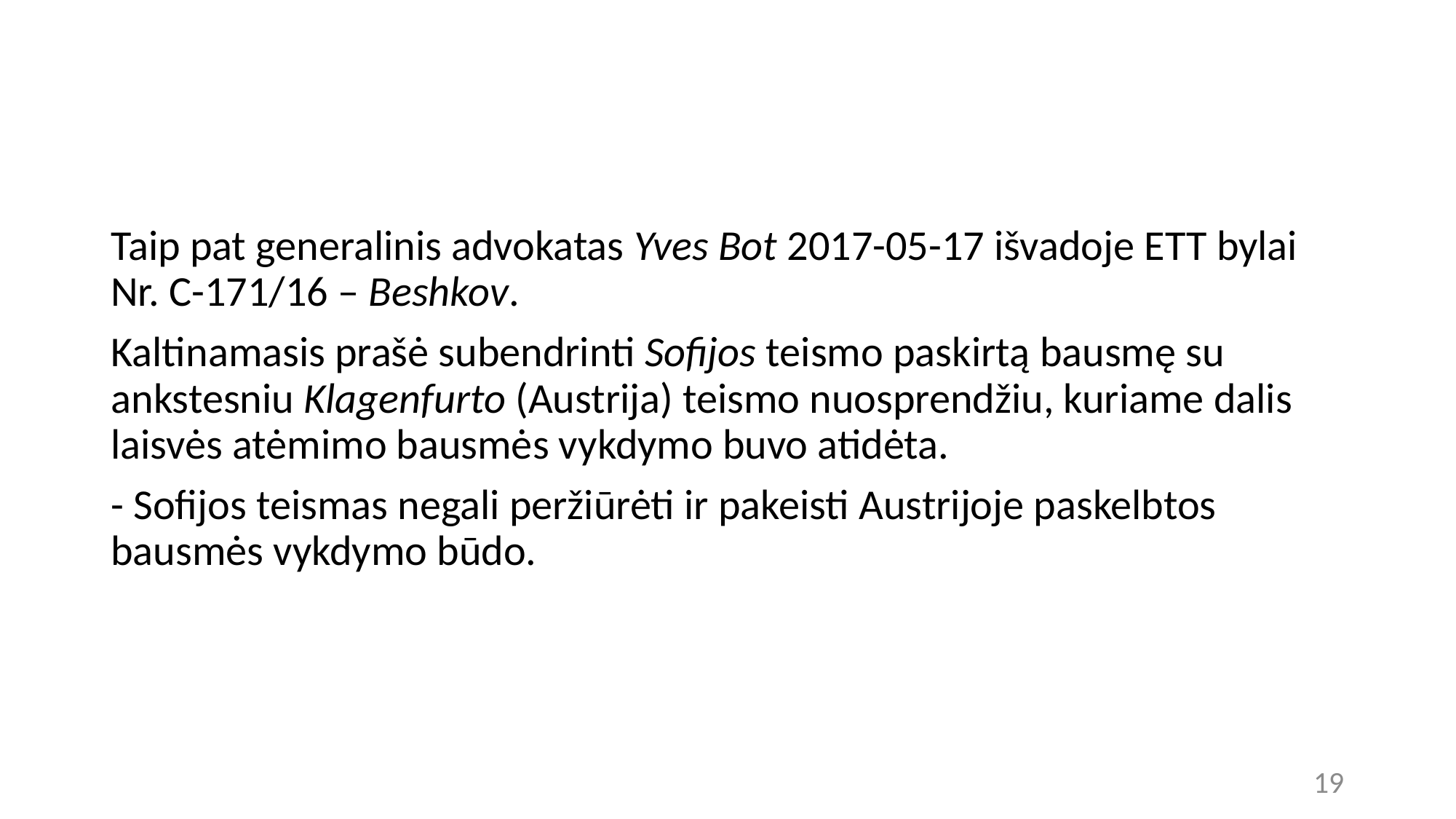

#
Taip pat generalinis advokatas Yves Bot 2017-05-17 išvadoje ETT bylai Nr. C-171/16 – Beshkov.
Kaltinamasis prašė subendrinti Sofijos teismo paskirtą bausmę su ankstesniu Klagenfurto (Austrija) teismo nuosprendžiu, kuriame dalis laisvės atėmimo bausmės vykdymo buvo atidėta.
- Sofijos teismas negali peržiūrėti ir pakeisti Austrijoje paskelbtos bausmės vykdymo būdo.
19